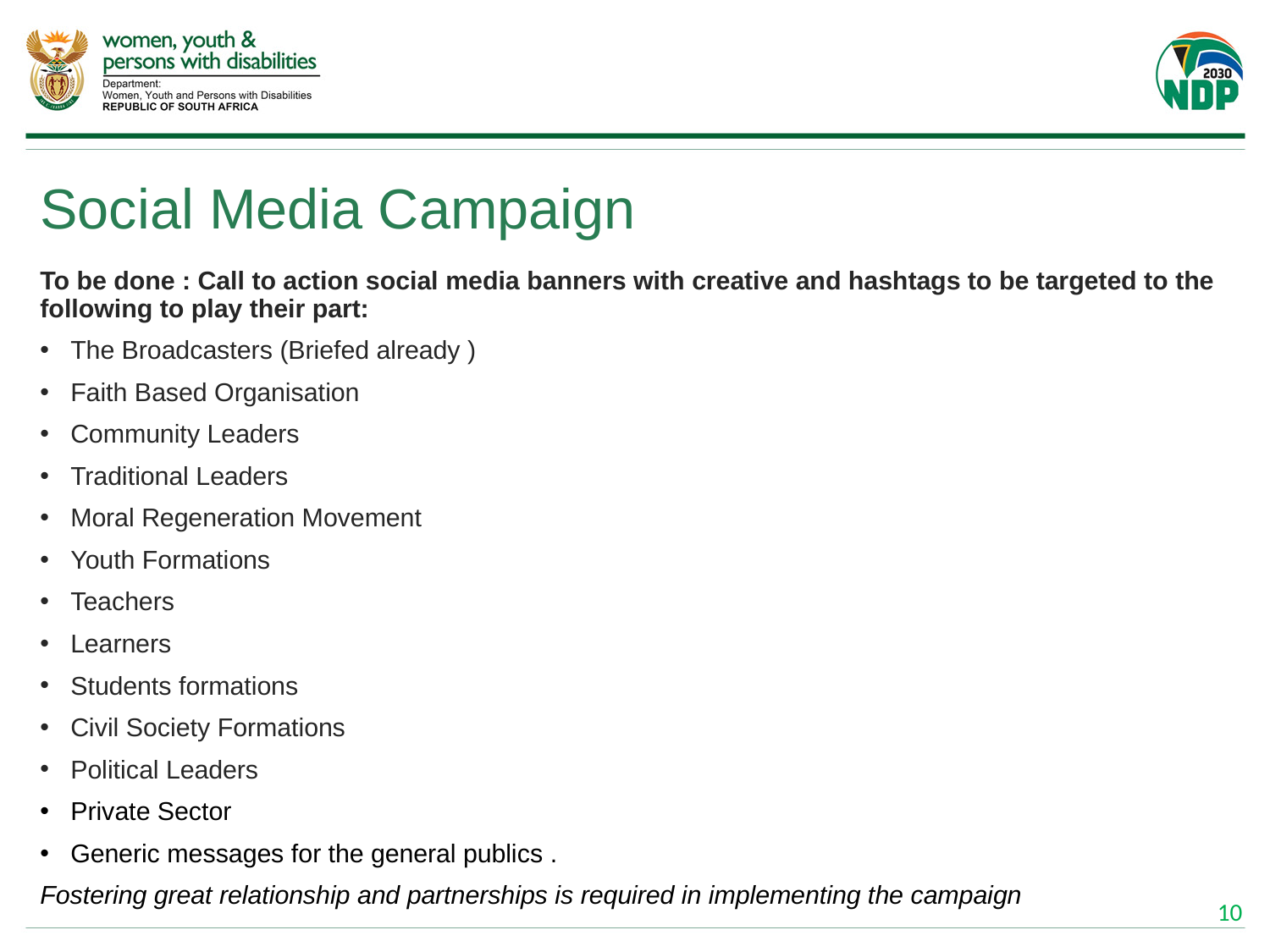

# Social Media Campaign
To be done : Call to action social media banners with creative and hashtags to be targeted to the following to play their part:
The Broadcasters (Briefed already )
Faith Based Organisation
Community Leaders
Traditional Leaders
Moral Regeneration Movement
Youth Formations
Teachers
Learners
Students formations
Civil Society Formations
Political Leaders
Private Sector
Generic messages for the general publics .
Fostering great relationship and partnerships is required in implementing the campaign